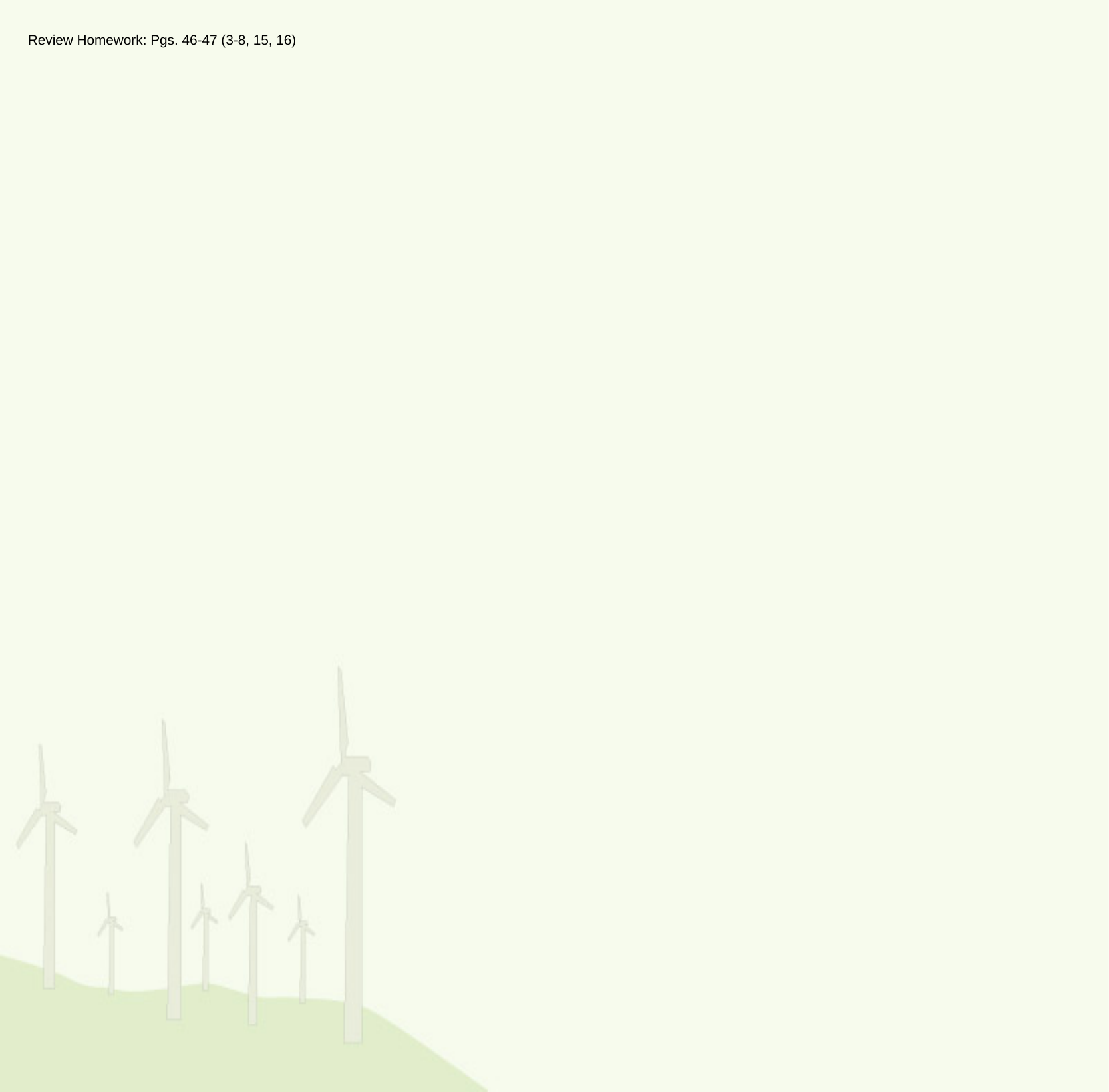

Review Homework: Pgs. 46-47 (3-8, 15, 16)